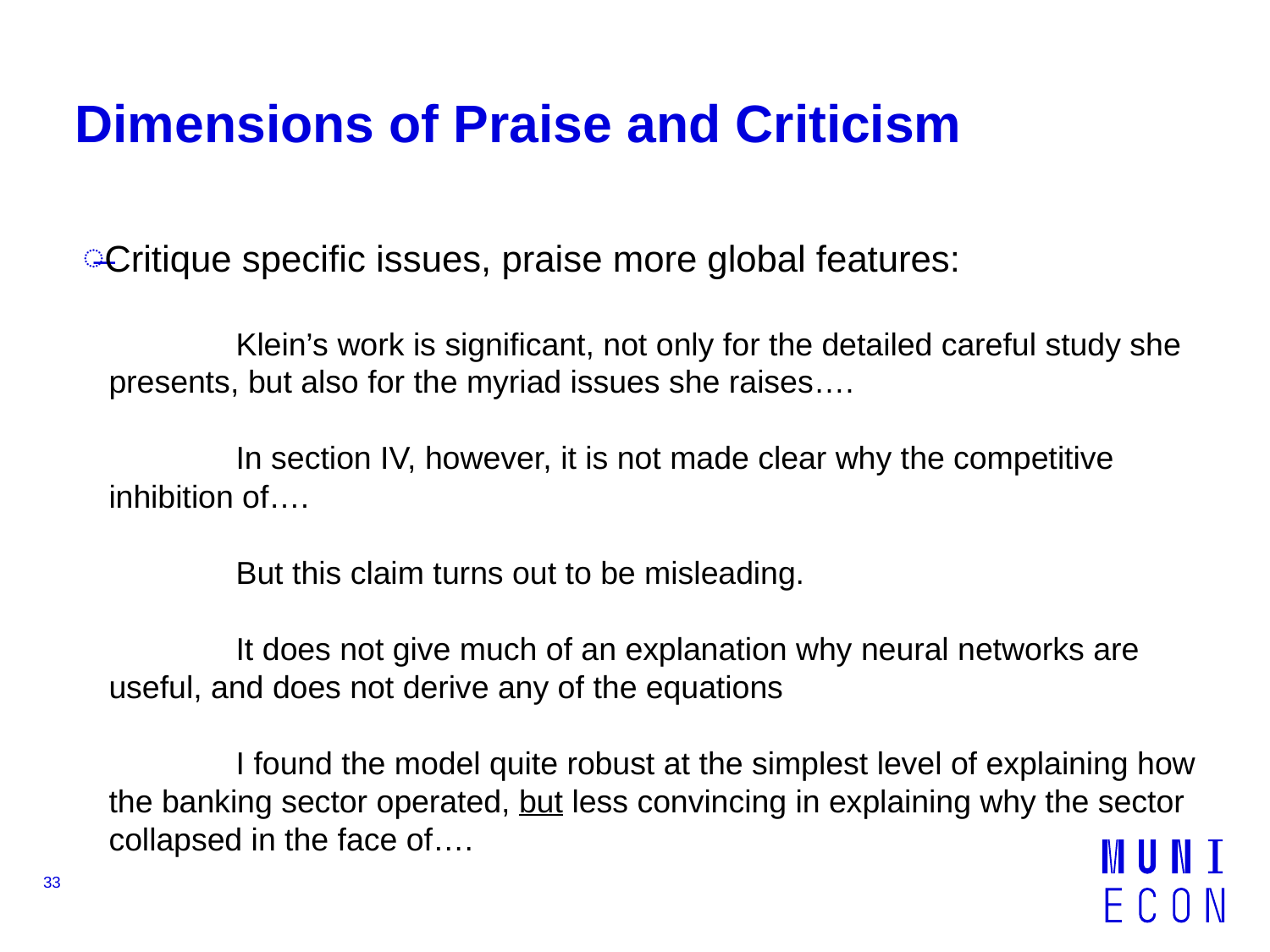

# Dimensions of Praise and Criticism
Critique specific issues, praise more global features:

	Klein’s work is significant, not only for the detailed careful study she presents, but also for the myriad issues she raises….

	In section IV, however, it is not made clear why the competitive inhibition of….

	But this claim turns out to be misleading.

	It does not give much of an explanation why neural networks are useful, and does not derive any of the equations

	I found the model quite robust at the simplest level of explaining how the banking sector operated, but less convincing in explaining why the sector collapsed in the face of….

33